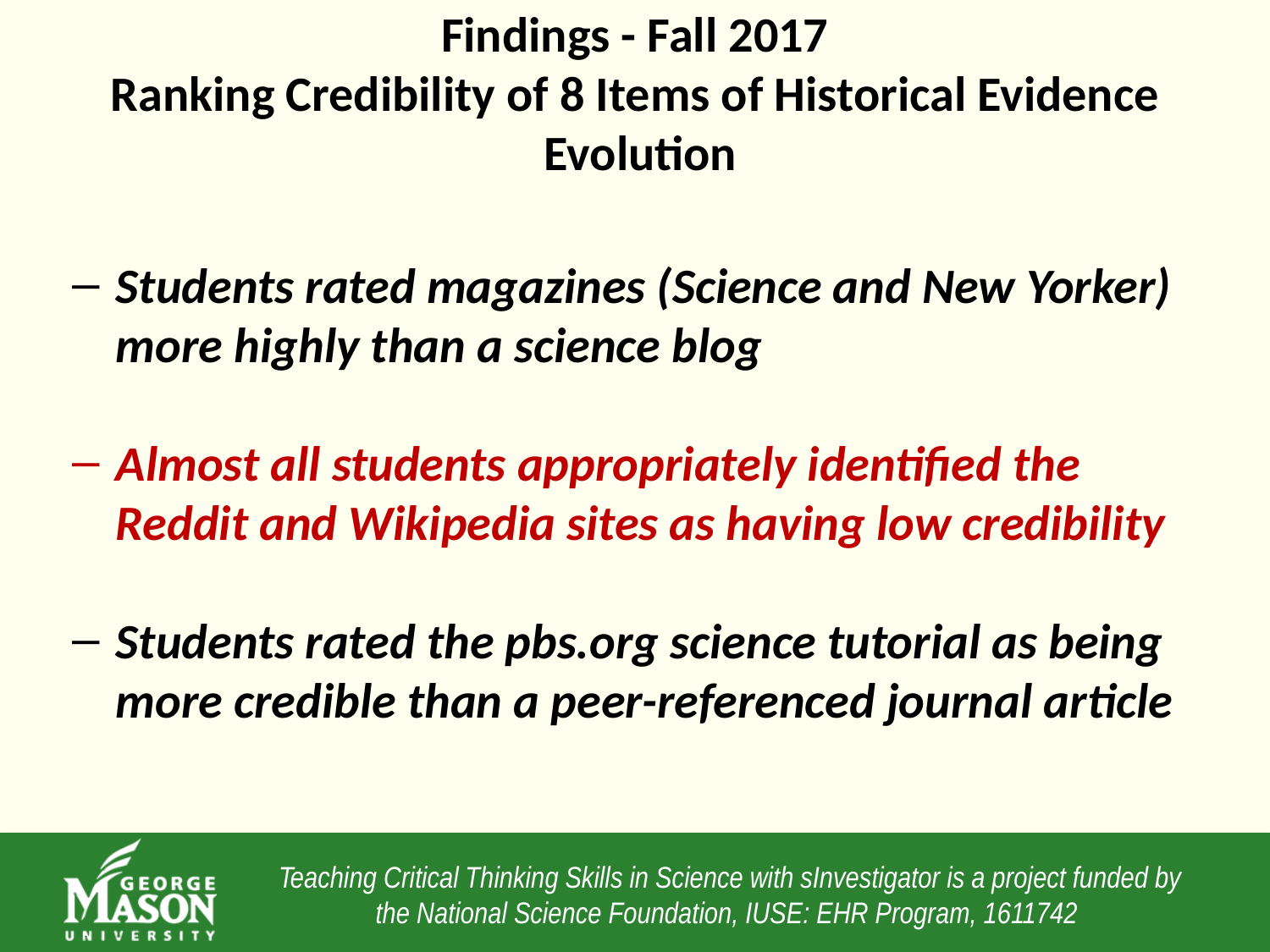

# Findings - Fall 2017 Ranking Credibility of 8 Items of Historical Evidence Evolution

Students rated magazines (Science and New Yorker) more highly than a science blog

Almost all students appropriately identified the Reddit and Wikipedia sites as having low credibility

Students rated the pbs.org science tutorial as being more credible than a peer-referenced journal article